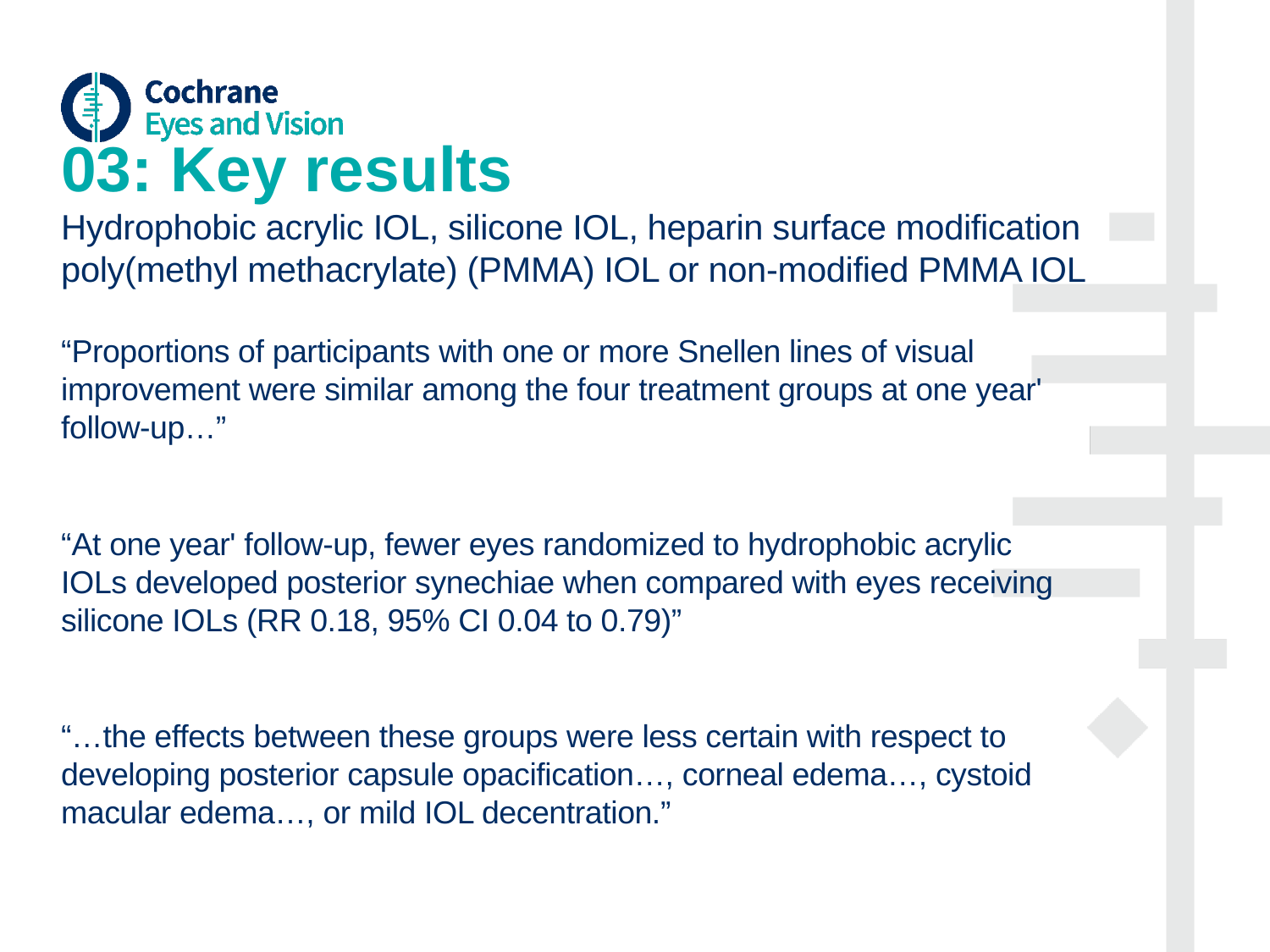

# 03: Key results Hydrophobic acrylic IOL, silicone IOL, heparin surface modification poly(methyl methacrylate) (PMMA) IOL or non-modified PMMA IOL
“Proportions of participants with one or more Snellen lines of visual improvement were similar among the four treatment groups at one year' follow-up…”

“At one year' follow-up, fewer eyes randomized to hydrophobic acrylic IOLs developed posterior synechiae when compared with eyes receiving silicone IOLs (RR 0.18, 95% CI 0.04 to 0.79)”

“…the effects between these groups were less certain with respect to developing posterior capsule opacification…, corneal edema…, cystoid macular edema…, or mild IOL decentration.”